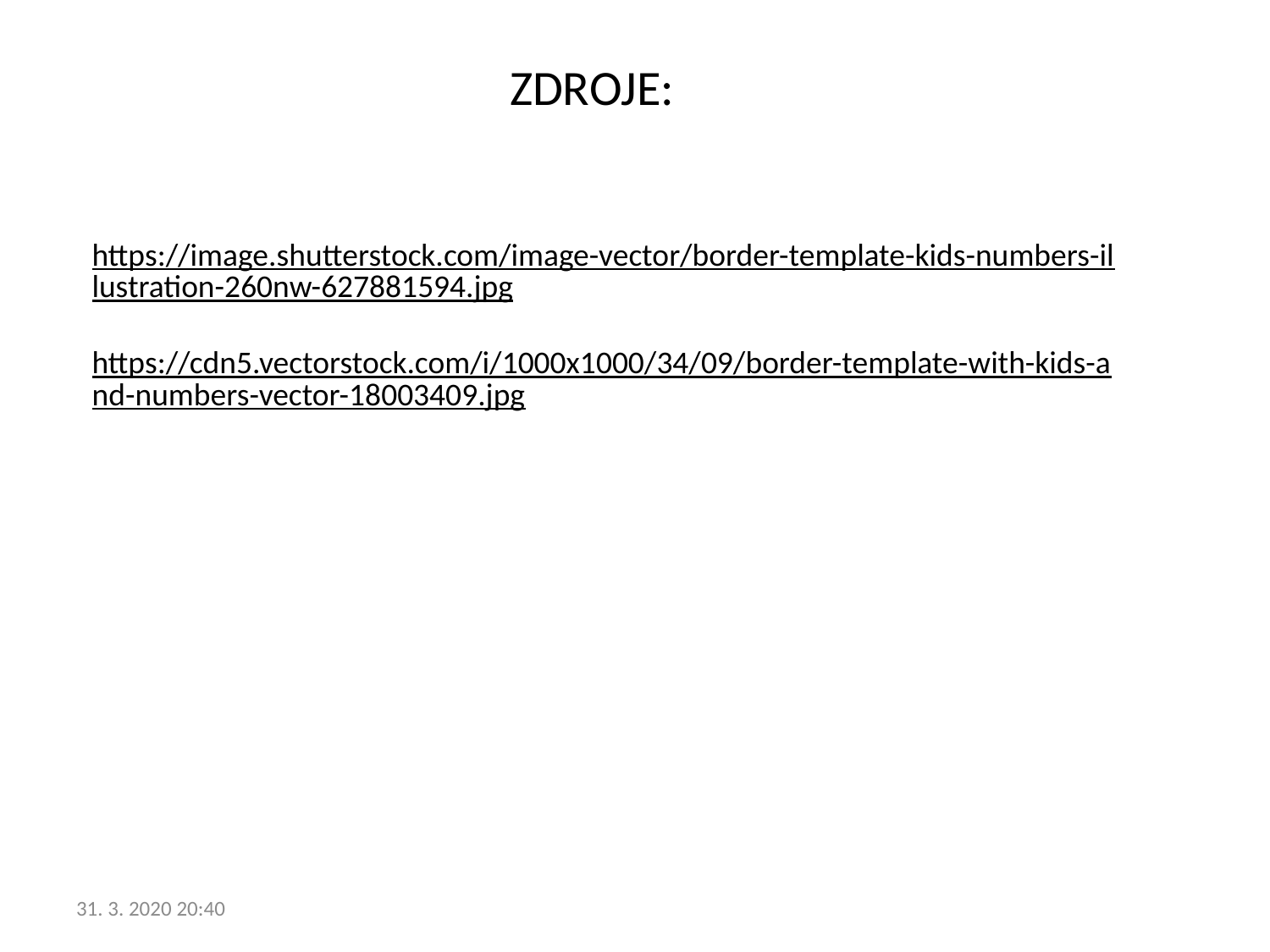

ZDROJE:
https://image.shutterstock.com/image-vector/border-template-kids-numbers-illustration-260nw-627881594.jpg
https://cdn5.vectorstock.com/i/1000x1000/34/09/border-template-with-kids-and-numbers-vector-18003409.jpg
31. 3. 2020 20:40